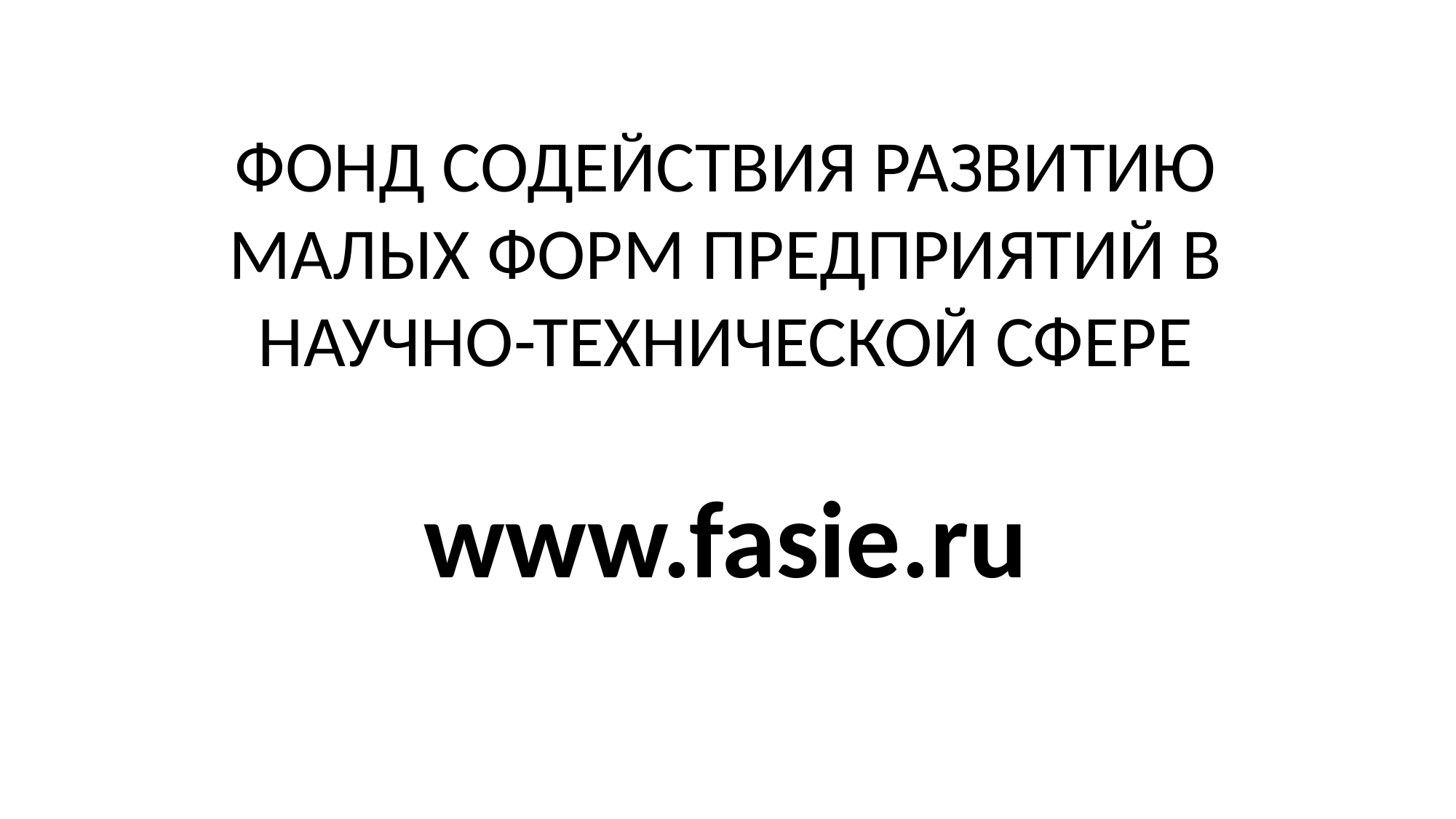

ФОНД СОДЕЙСТВИЯ РАЗВИТИЮ МАЛЫХ ФОРМ ПРЕДПРИЯТИЙ В НАУЧНО-ТЕХНИЧЕСКОЙ СФЕРЕ

www.fasie.ru